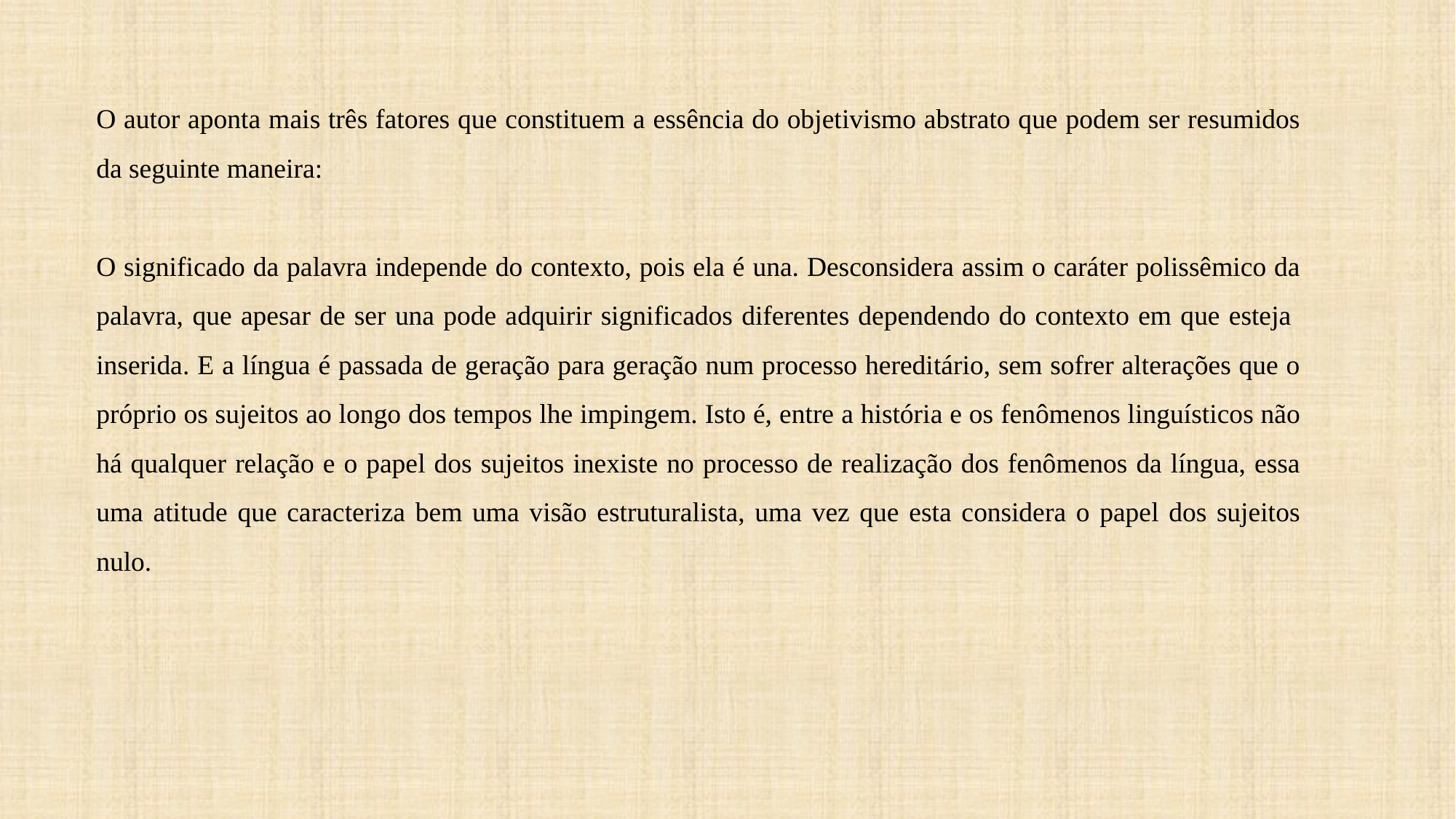

O autor aponta mais três fatores que constituem a essência do objetivismo abstrato que podem ser resumidos da seguinte maneira:

O significado da palavra independe do contexto, pois ela é una. Desconsidera assim o caráter polissêmico da palavra, que apesar de ser una pode adquirir significados diferentes dependendo do contexto em que esteja  inserida. E a língua é passada de geração para geração num processo hereditário, sem sofrer alterações que o próprio os sujeitos ao longo dos tempos lhe impingem. Isto é, entre a história e os fenômenos linguísticos não há qualquer relação e o papel dos sujeitos inexiste no processo de realização dos fenômenos da língua, essa uma atitude que caracteriza bem uma visão estruturalista, uma vez que esta considera o papel dos sujeitos nulo.